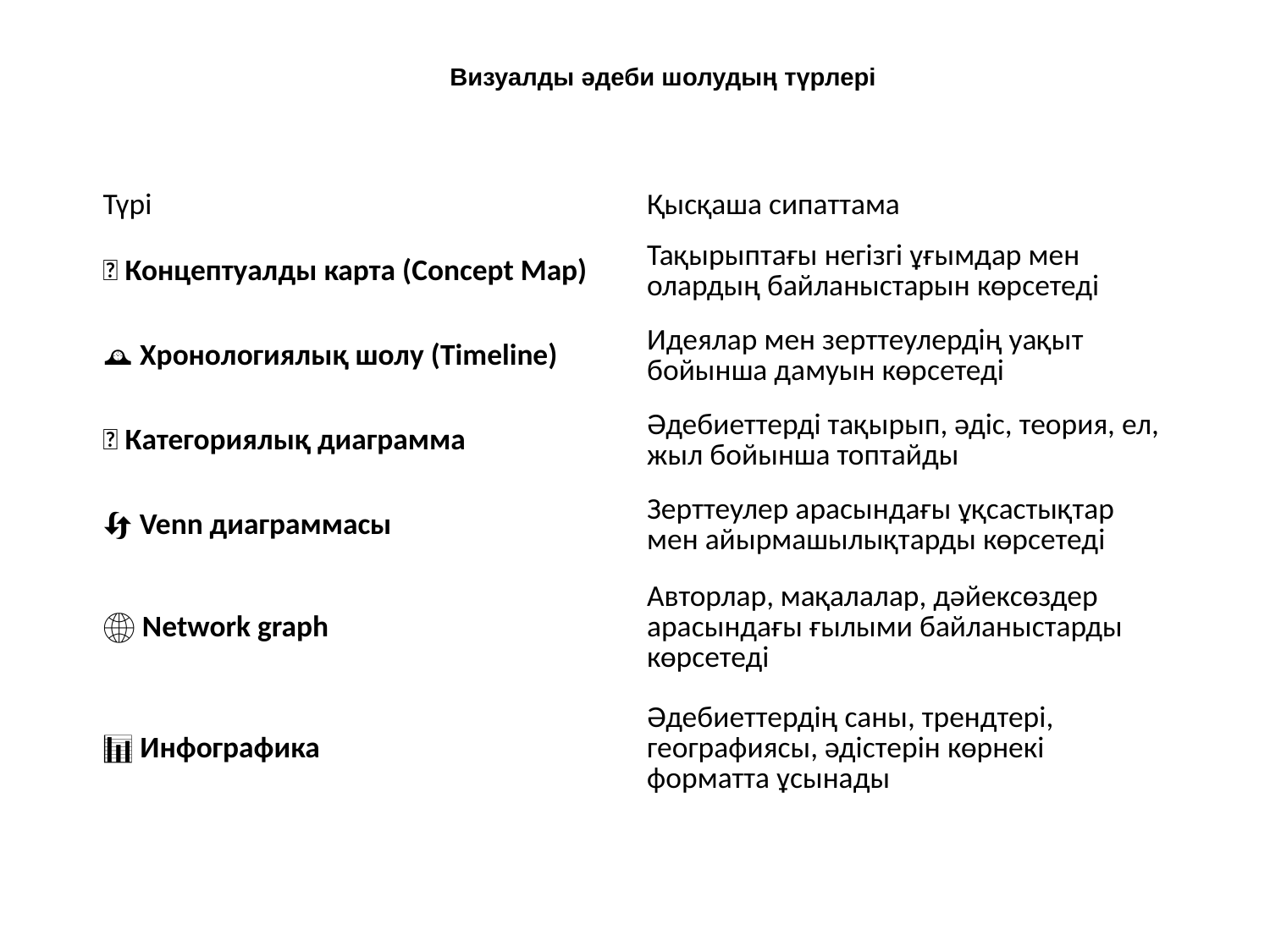

Визуалды әдеби шолудың түрлері

| Түрі | Қысқаша сипаттама |
| --- | --- |
| 🧭 Концептуалды карта (Concept Map) | Тақырыптағы негізгі ұғымдар мен олардың байланыстарын көрсетеді |
| 🕰️ Хронологиялық шолу (Timeline) | Идеялар мен зерттеулердің уақыт бойынша дамуын көрсетеді |
| 🧬 Категориялық диаграмма | Әдебиеттерді тақырып, әдіс, теория, ел, жыл бойынша топтайды |
| 🔄 Venn диаграммасы | Зерттеулер арасындағы ұқсастықтар мен айырмашылықтарды көрсетеді |
| 🌐 Network graph | Авторлар, мақалалар, дәйексөздер арасындағы ғылыми байланыстарды көрсетеді |
| 📊 Инфографика | Әдебиеттердің саны, трендтері, географиясы, әдістерін көрнекі форматта ұсынады |